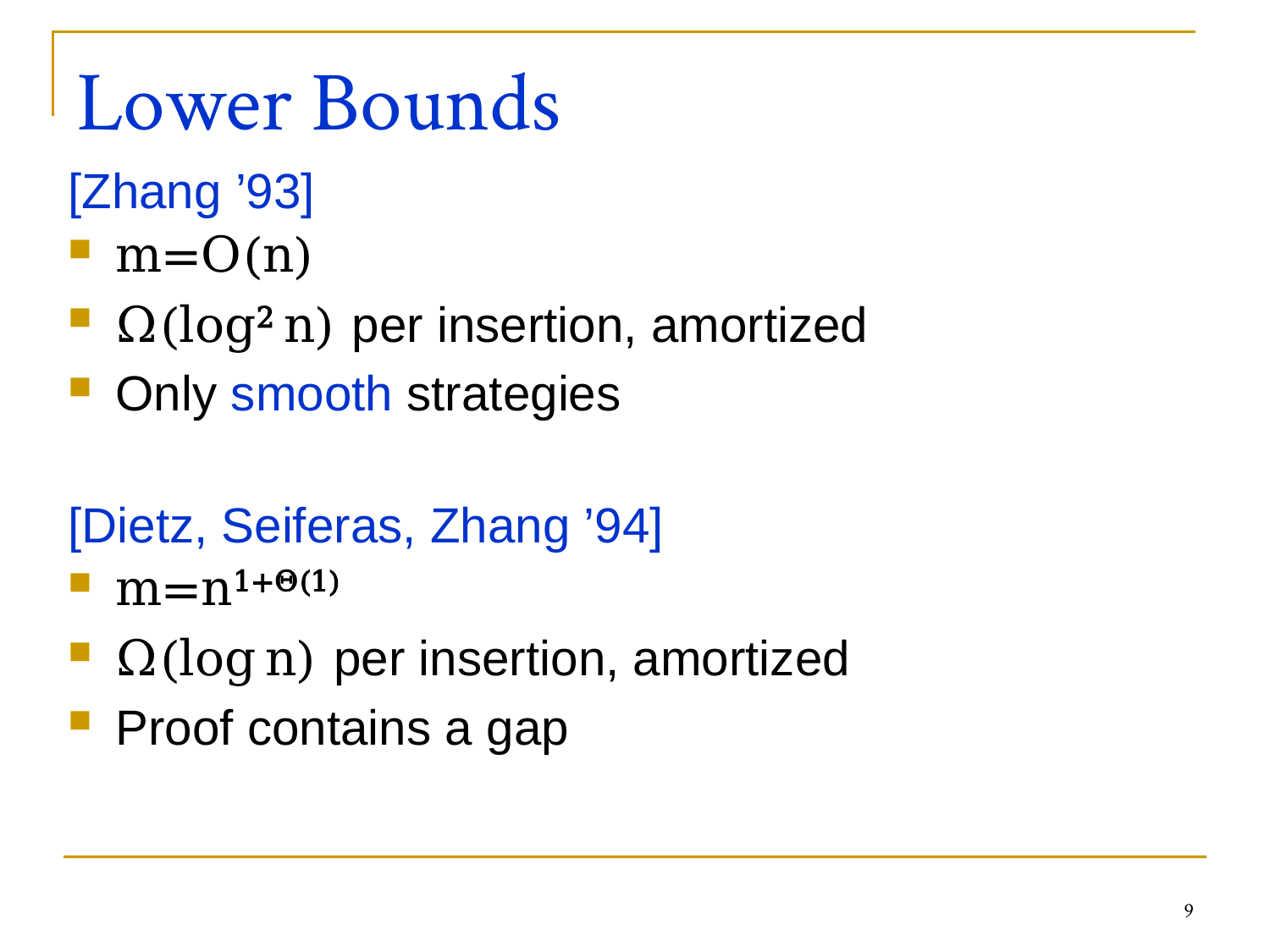

# Lower Bounds
[Zhang ’93]
m=O(n)
Ω(log2 n) per insertion, amortized
Only smooth strategies

[Dietz, Seiferas, Zhang ’94]
m=n1+Θ(1)
Ω(log n) per insertion, amortized
Proof contains a gap

9